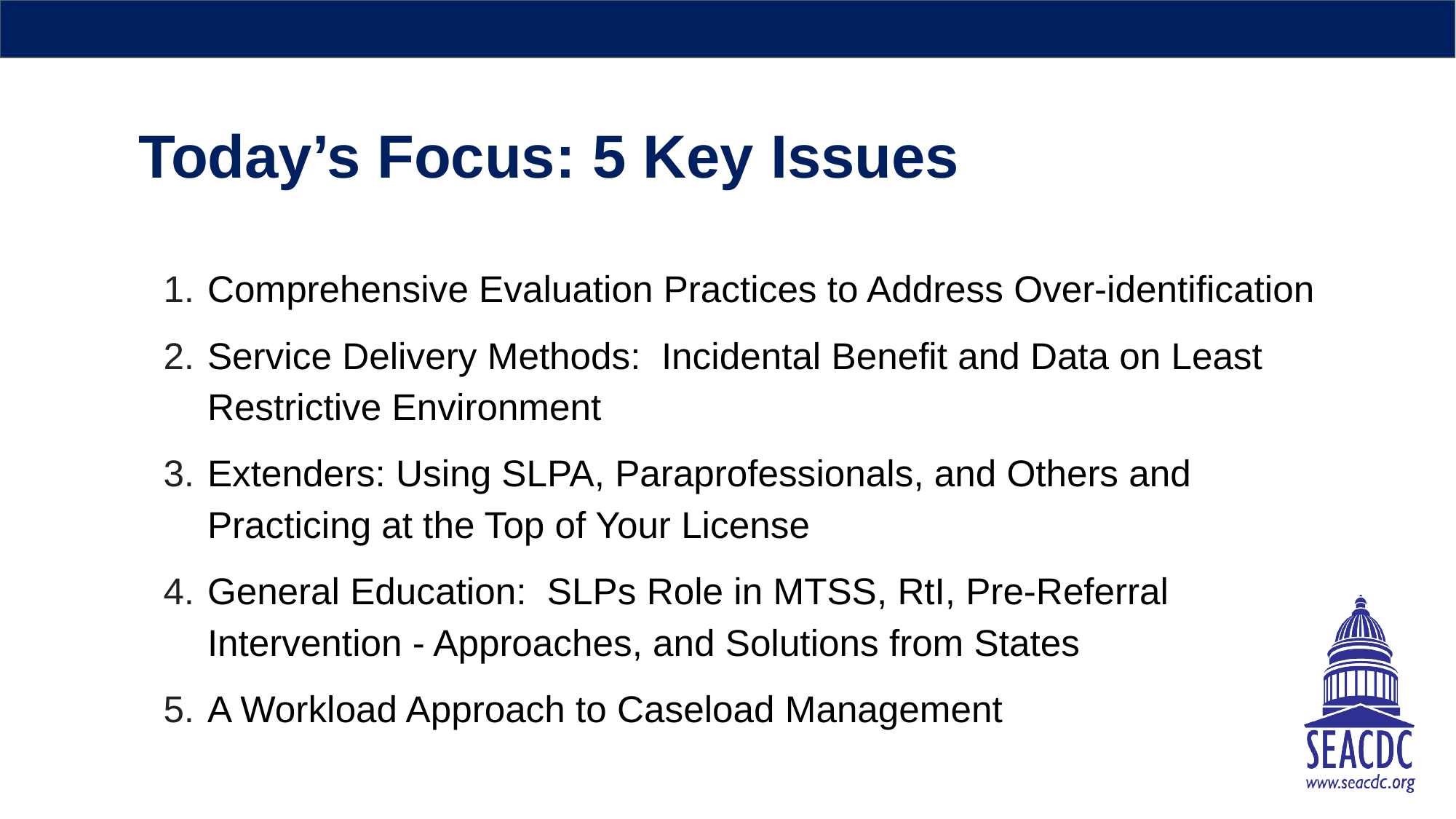

# Today’s Focus: 5 Key Issues
Comprehensive Evaluation Practices to Address Over-identification
Service Delivery Methods:  Incidental Benefit and Data on Least Restrictive Environment
Extenders: Using SLPA, Paraprofessionals, and Others and Practicing at the Top of Your License
General Education:  SLPs Role in MTSS, RtI, Pre-Referral Intervention - Approaches, and Solutions from States
A Workload Approach to Caseload Management